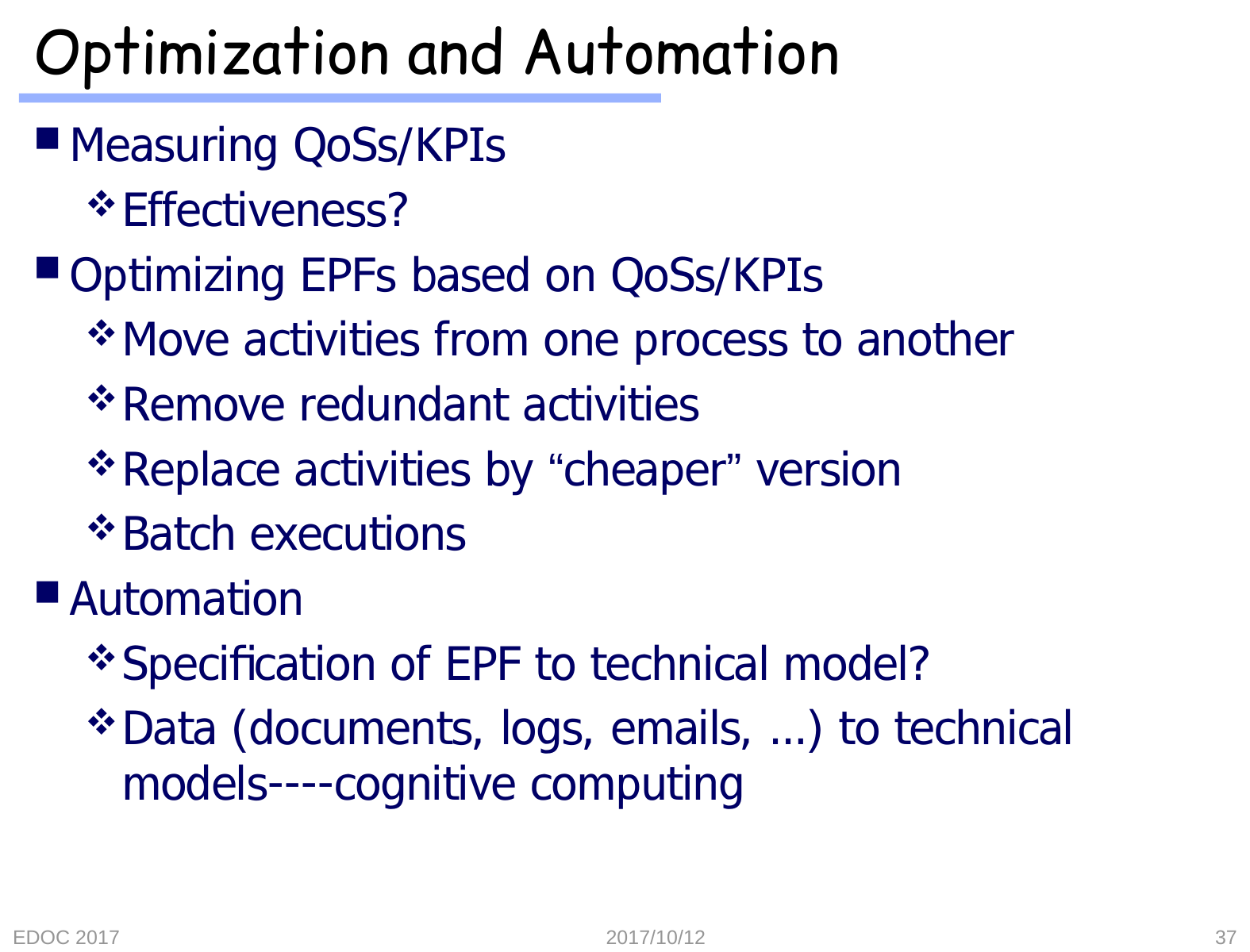

# Optimization and Automation
Measuring QoSs/KPIs
Effectiveness?
Optimizing EPFs based on QoSs/KPIs
Move activities from one process to another
Remove redundant activities
Replace activities by “cheaper” version
Batch executions
Automation
Specification of EPF to technical model?
Data (documents, logs, emails, …) to technical models----cognitive computing
EDOC 2017
2017/10/12
37